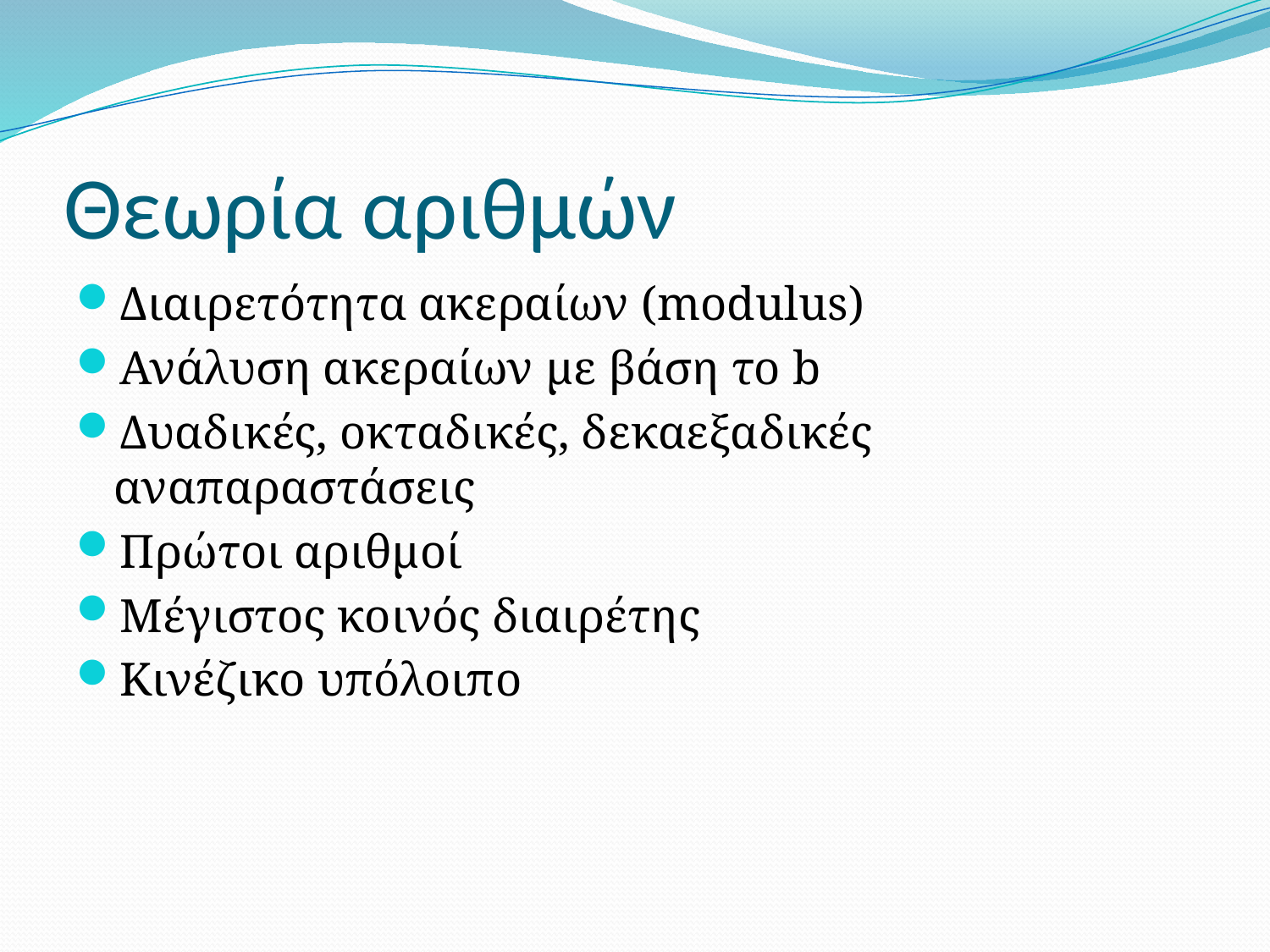

# Θεωρία αριθμών
Διαιρετότητα ακεραίων (modulus)
Ανάλυση ακεραίων με βάση το b
Δυαδικές, οκταδικές, δεκαεξαδικές αναπαραστάσεις
Πρώτοι αριθμοί
Μέγιστος κοινός διαιρέτης
Κινέζικο υπόλοιπο